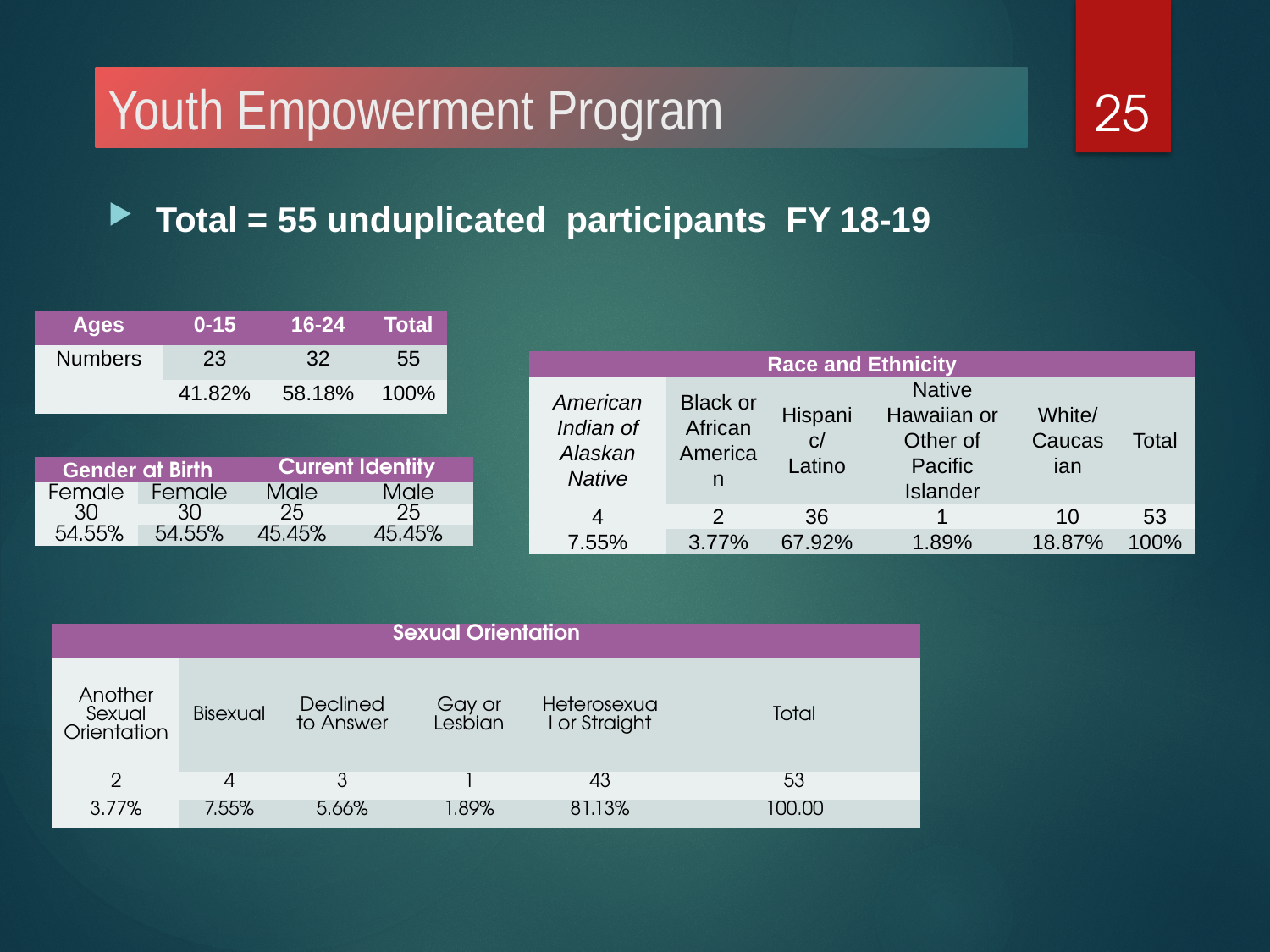

25
# Youth Empowerment Program
Total = 55 unduplicated  participants  FY 18-19

| Ages | 0-15 | 16-24 | Total |
| --- | --- | --- | --- |
| Numbers | 23 | 32 | 55 |
|  | 41.82% | 58.18% | 100% |
| Race and Ethnicity |  |  |  |  |  |
| --- | --- | --- | --- | --- | --- |
| American Indian of Alaskan Native | Black or African American | Hispanic/ Latino | Native Hawaiian or Other of Pacific Islander | White/ Caucasian | Total |
| 4 | 2 | 36 | 1 | 10 | 53 |
| 7.55% | 3.77% | 67.92% | 1.89% | 18.87% | 100% |
| Gender at Birth |  | Current Identity |  |
| --- | --- | --- | --- |
| Female | Female | Male | Male |
| 30 | 30 | 25 | 25 |
| 54.55% | 54.55% | 45.45% | 45.45% |
| Sexual Orientation |  |  |  |  |  |
| --- | --- | --- | --- | --- | --- |
| Another Sexual Orientation | Bisexual | Declined to Answer | Gay or Lesbian | Heterosexual or Straight | Total |
| 2 | 4 | 3 | 1 | 43 | 53 |
| 3.77% | 7.55% | 5.66% | 1.89% | 81.13% | 100.00 |